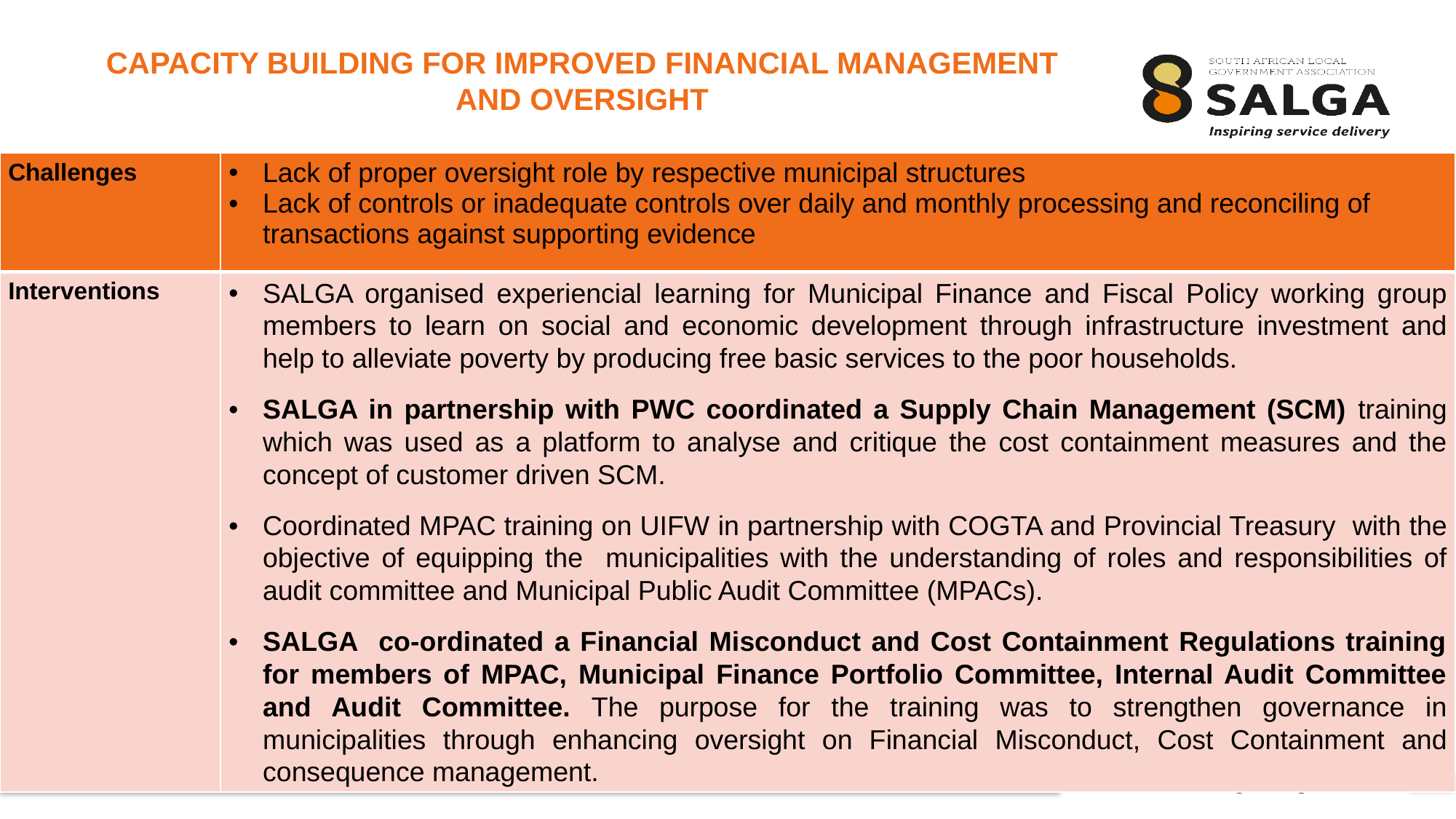

# CAPACITY BUILDING FOR IMPROVED FINANCIAL MANAGEMENT AND OVERSIGHT
| Challenges | Lack of proper oversight role by respective municipal structures Lack of controls or inadequate controls over daily and monthly processing and reconciling of transactions against supporting evidence |
| --- | --- |
| Interventions | SALGA organised experiencial learning for Municipal Finance and Fiscal Policy working group members to learn on social and economic development through infrastructure investment and help to alleviate poverty by producing free basic services to the poor households. SALGA in partnership with PWC coordinated a Supply Chain Management (SCM) training which was used as a platform to analyse and critique the cost containment measures and the concept of customer driven SCM. Coordinated MPAC training on UIFW in partnership with COGTA and Provincial Treasury with the objective of equipping the municipalities with the understanding of roles and responsibilities of audit committee and Municipal Public Audit Committee (MPACs). SALGA co-ordinated a Financial Misconduct and Cost Containment Regulations training for members of MPAC, Municipal Finance Portfolio Committee, Internal Audit Committee and Audit Committee. The purpose for the training was to strengthen governance in municipalities through enhancing oversight on Financial Misconduct, Cost Containment and consequence management. |